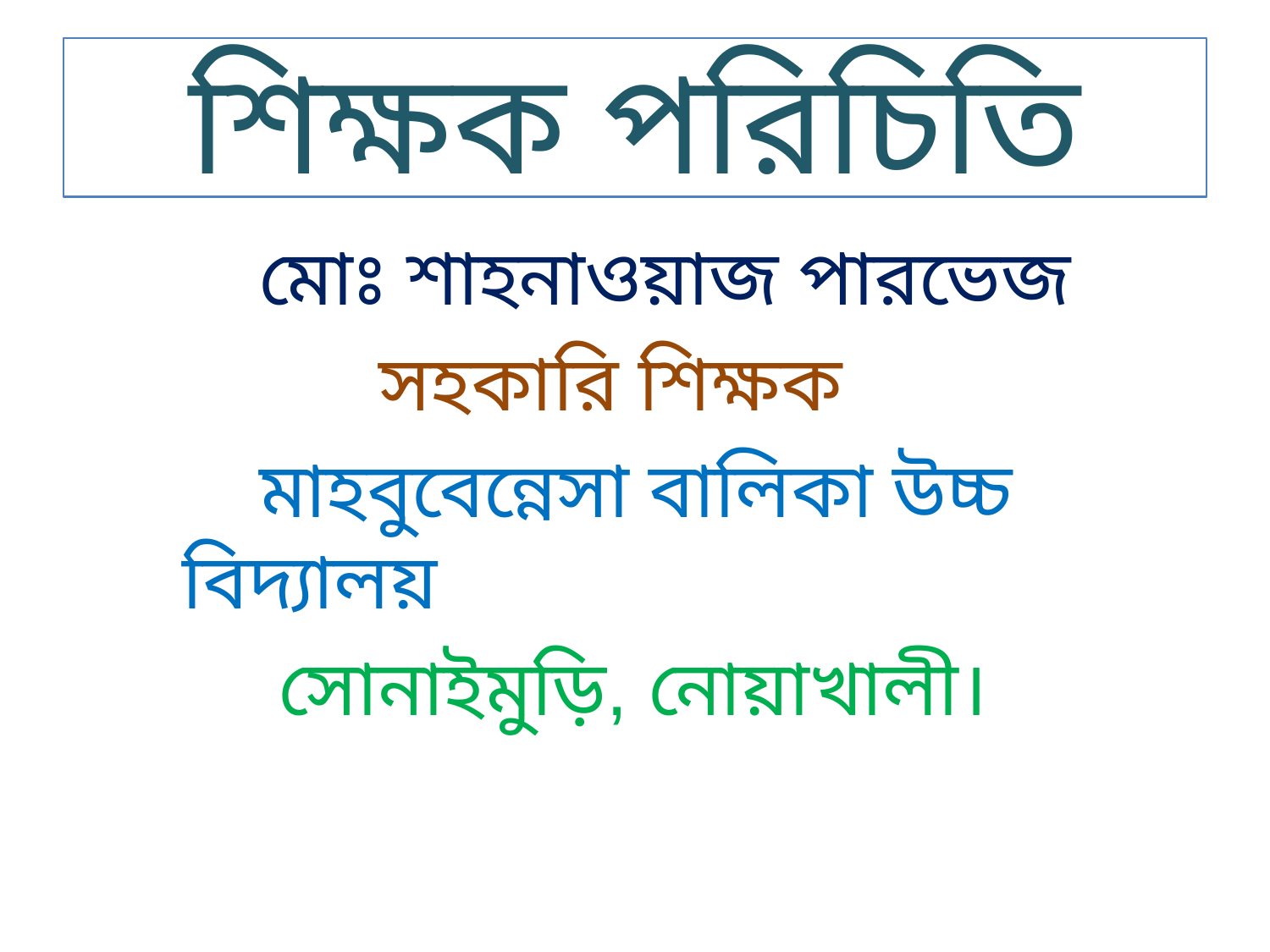

# শিক্ষক পরিচিতি
      মোঃ শাহনাওয়াজ পারভেজ
            সহকারি শিক্ষক
      মাহবুবেন্নেসা বালিকা উচ্চ বিদ্যালয়
       সোনাইমুড়ি, নোয়াখালী।